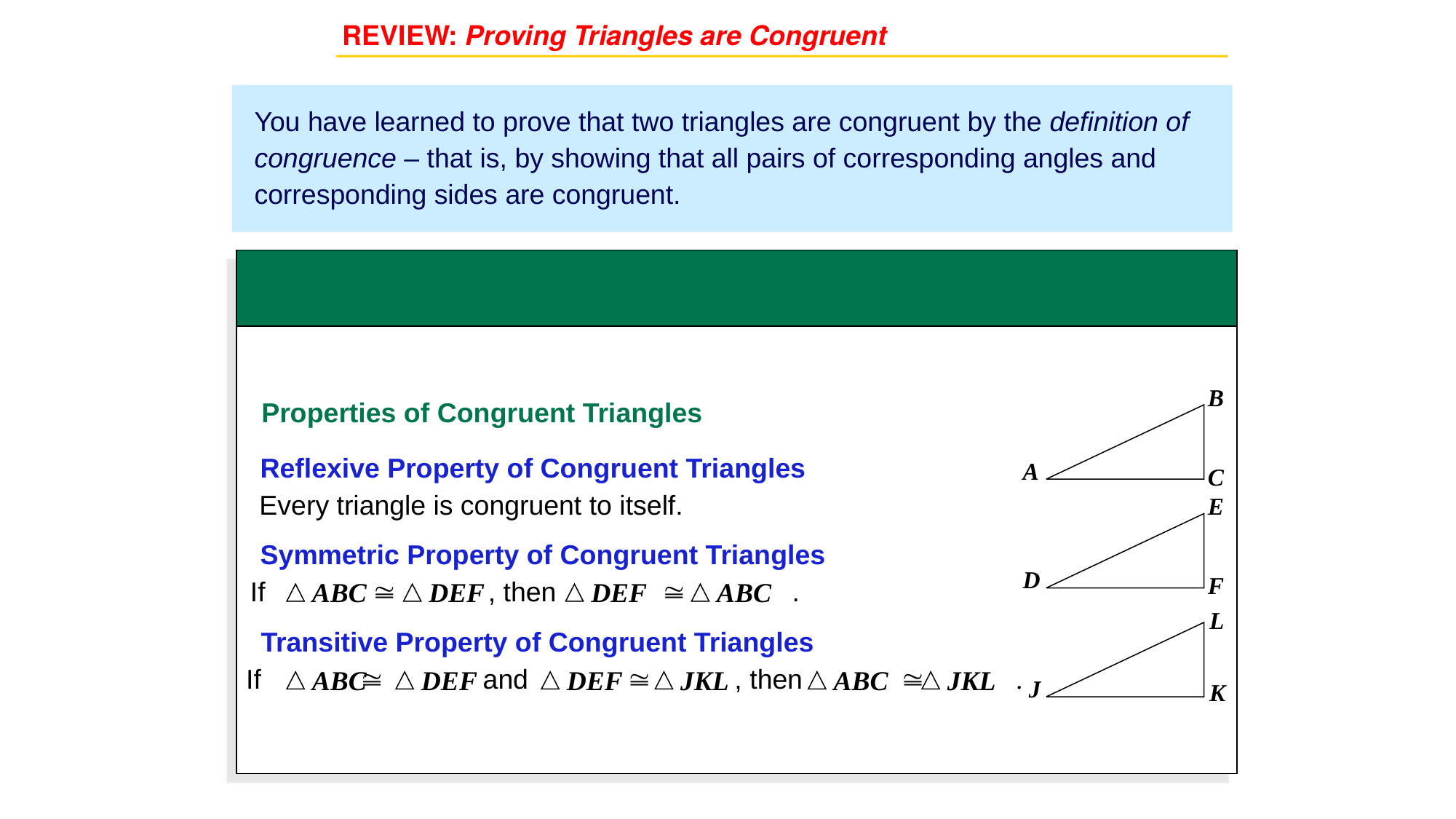

REVIEW: Proving Triangles are Congruent

You have learned to prove that two triangles are congruent by the definition of congruence – that is, by showing that all pairs of corresponding angles and corresponding sides are congruent.

THEOREM
B

A
C
Properties of Congruent Triangles
Reflexive Property of Congruent Triangles
Every triangle is congruent to itself.
E

D
F
Symmetric Property of Congruent Triangles
If              ≅            , then              ≅              .
ABC

DEF

DEF

ABC

L

 J
K
Transitive Property of Congruent Triangles
If             ≅             and             ≅           , then             ≅            .
ABC

DEF

DEF

JKL

ABC

JKL

Goal 2